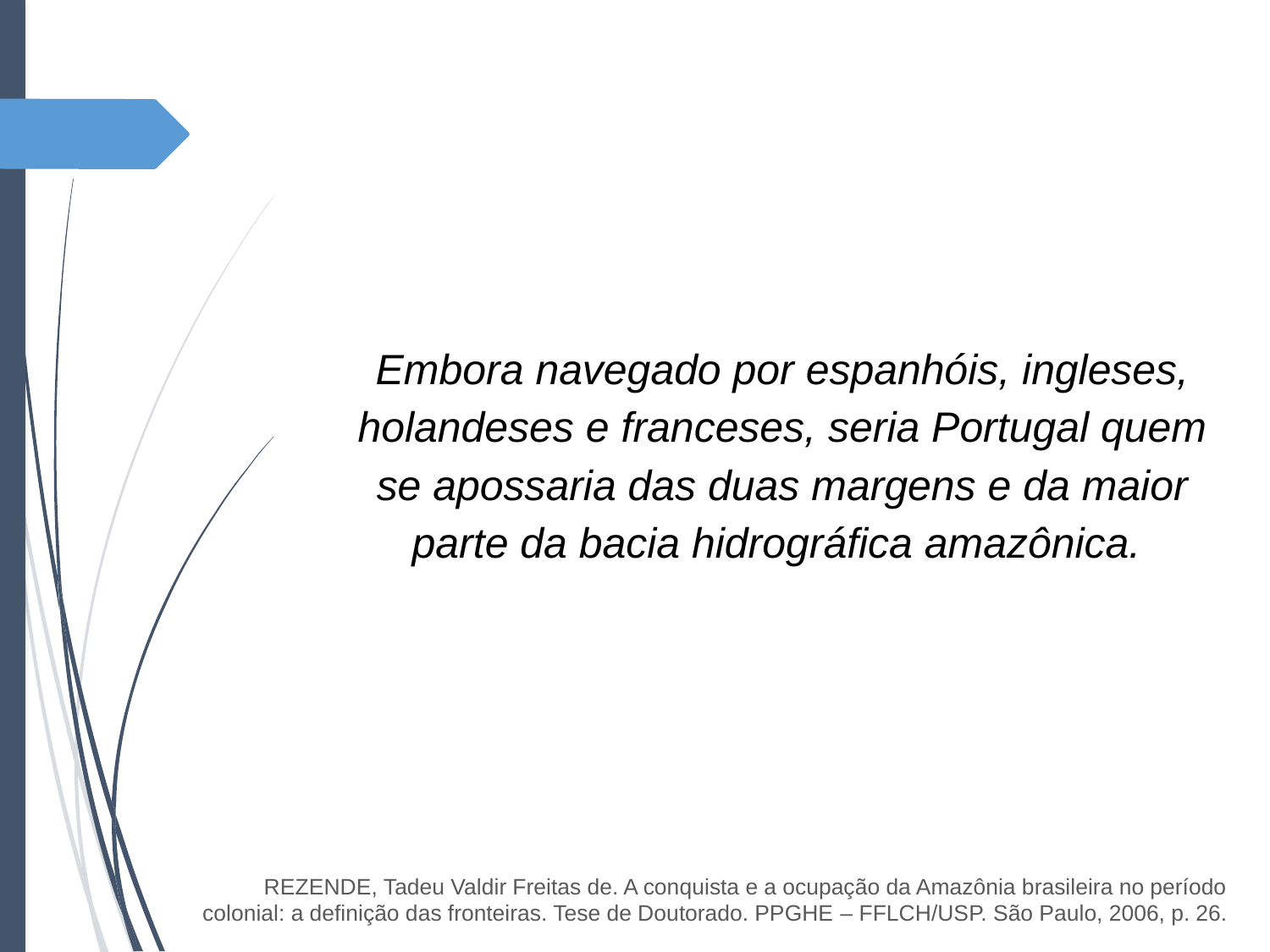

Embora navegado por espanhóis, ingleses, holandeses e franceses, seria Portugal quem se apossaria das duas margens e da maior parte da bacia hidrográfica amazônica.
REZENDE, Tadeu Valdir Freitas de. A conquista e a ocupação da Amazônia brasileira no período colonial: a definição das fronteiras. Tese de Doutorado. PPGHE – FFLCH/USP. São Paulo, 2006, p. 26.